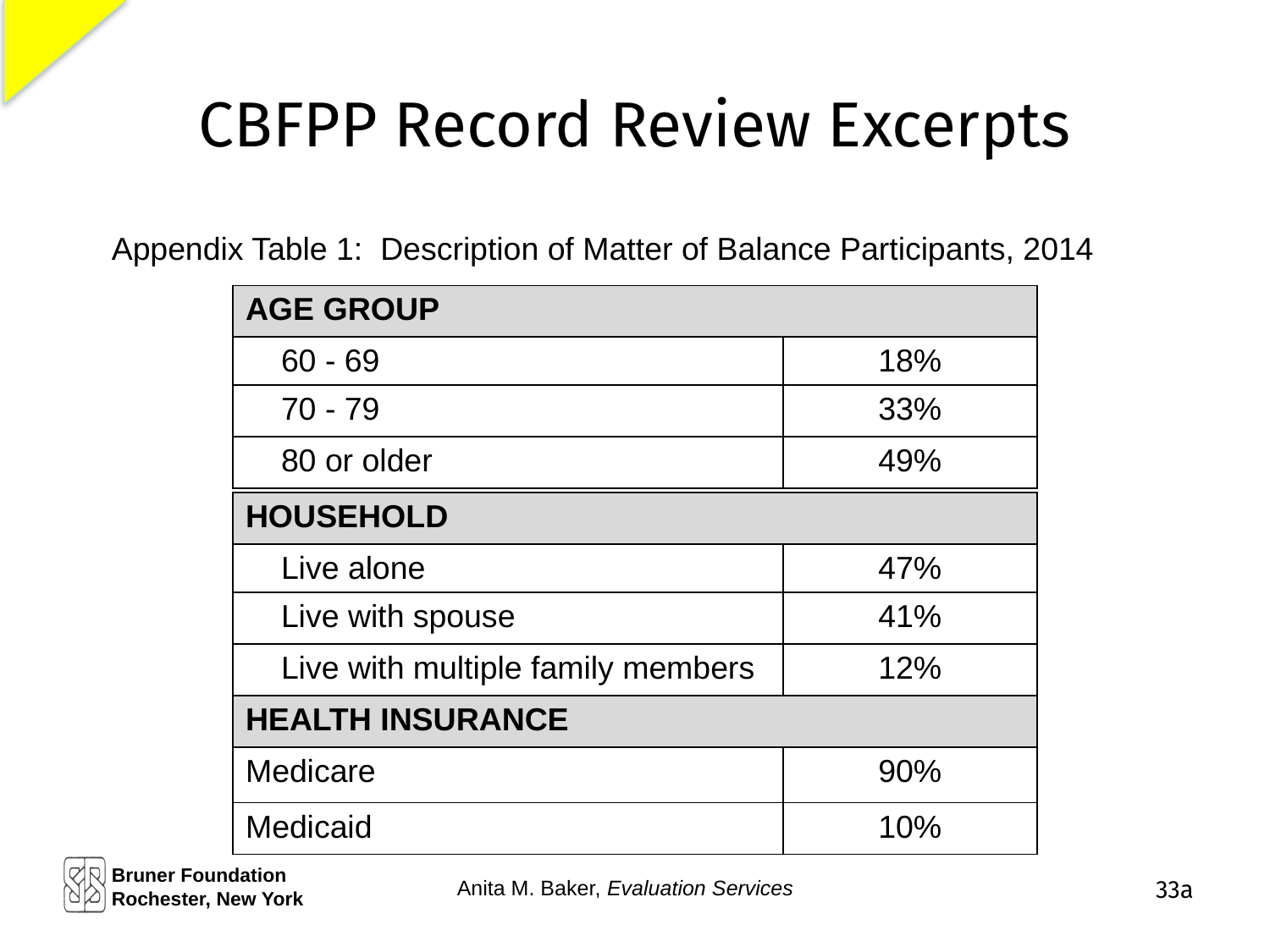

# CBFPP Record Review Excerpts
Appendix Table 1:  Description of Matter of Balance Participants, 2014
| AGE GROUP |  |
| --- | --- |
| 60 - 69 | 18% |
| 70 - 79 | 33% |
| 80 or older | 49% |
| HOUSEHOLD |  |
| --- | --- |
| Live alone | 47% |
| Live with spouse | 41% |
| Live with multiple family members | 12% |
| HEALTH INSURANCE |  |
| Medicare | 90% |
| Medicaid | 10% |
Bruner Foundation
Rochester, New York
33a
Anita M. Baker, Evaluation Services